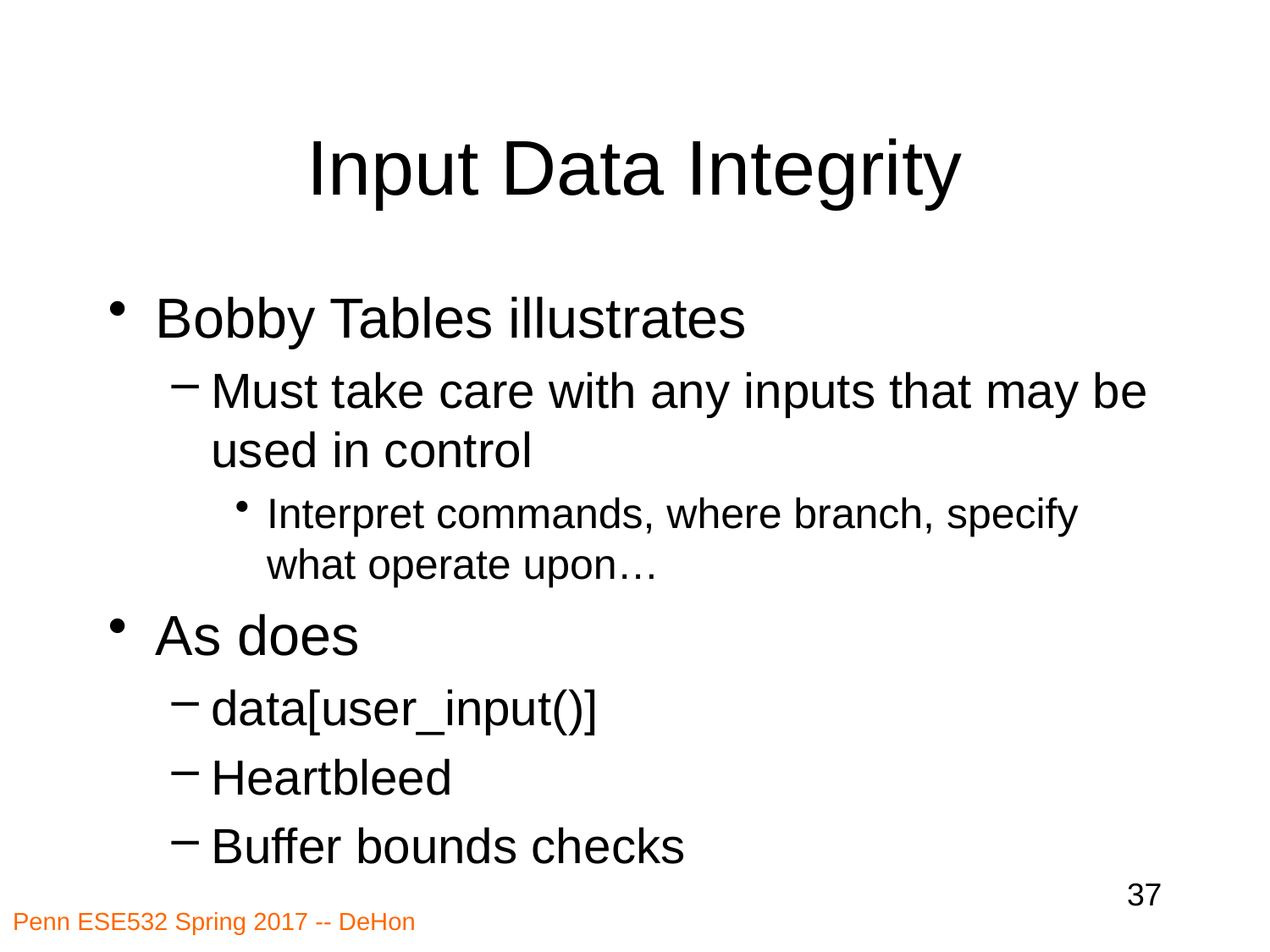

# Input Data Integrity
Bobby Tables illustrates
Must take care with any inputs that may be used in control
Interpret commands, where branch, specify what operate upon…
As does
data[user_input()]
Heartbleed
Buffer bounds checks
37
Penn ESE532 Spring 2017 -- DeHon